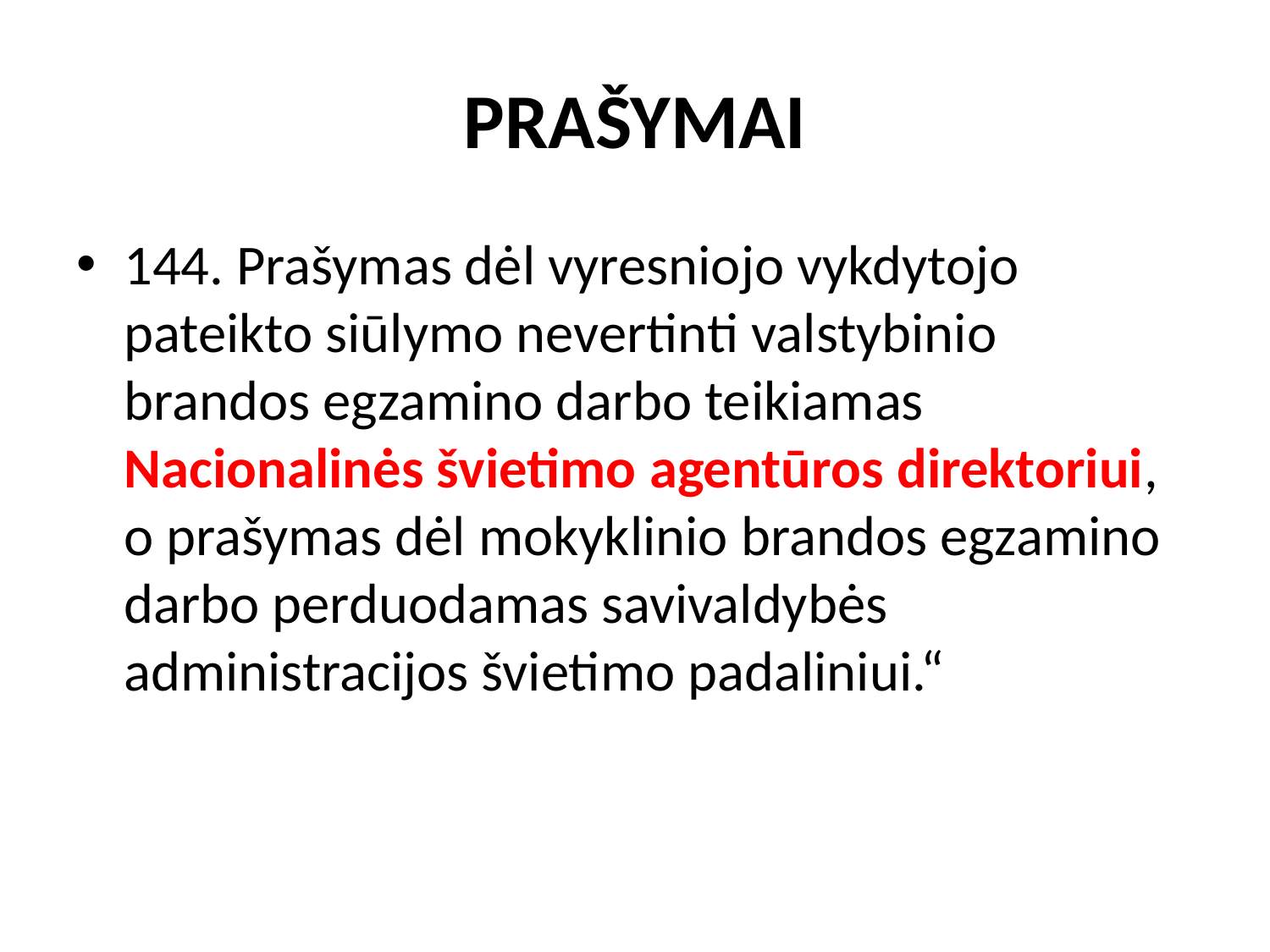

# PRAŠYMAI
144. Prašymas dėl vyresniojo vykdytojo pateikto siūlymo nevertinti valstybinio brandos egzamino darbo teikiamas Nacionalinės švietimo agentūros direktoriui, o prašymas dėl mokyklinio brandos egzamino darbo perduodamas savivaldybės administracijos švietimo padaliniui.“